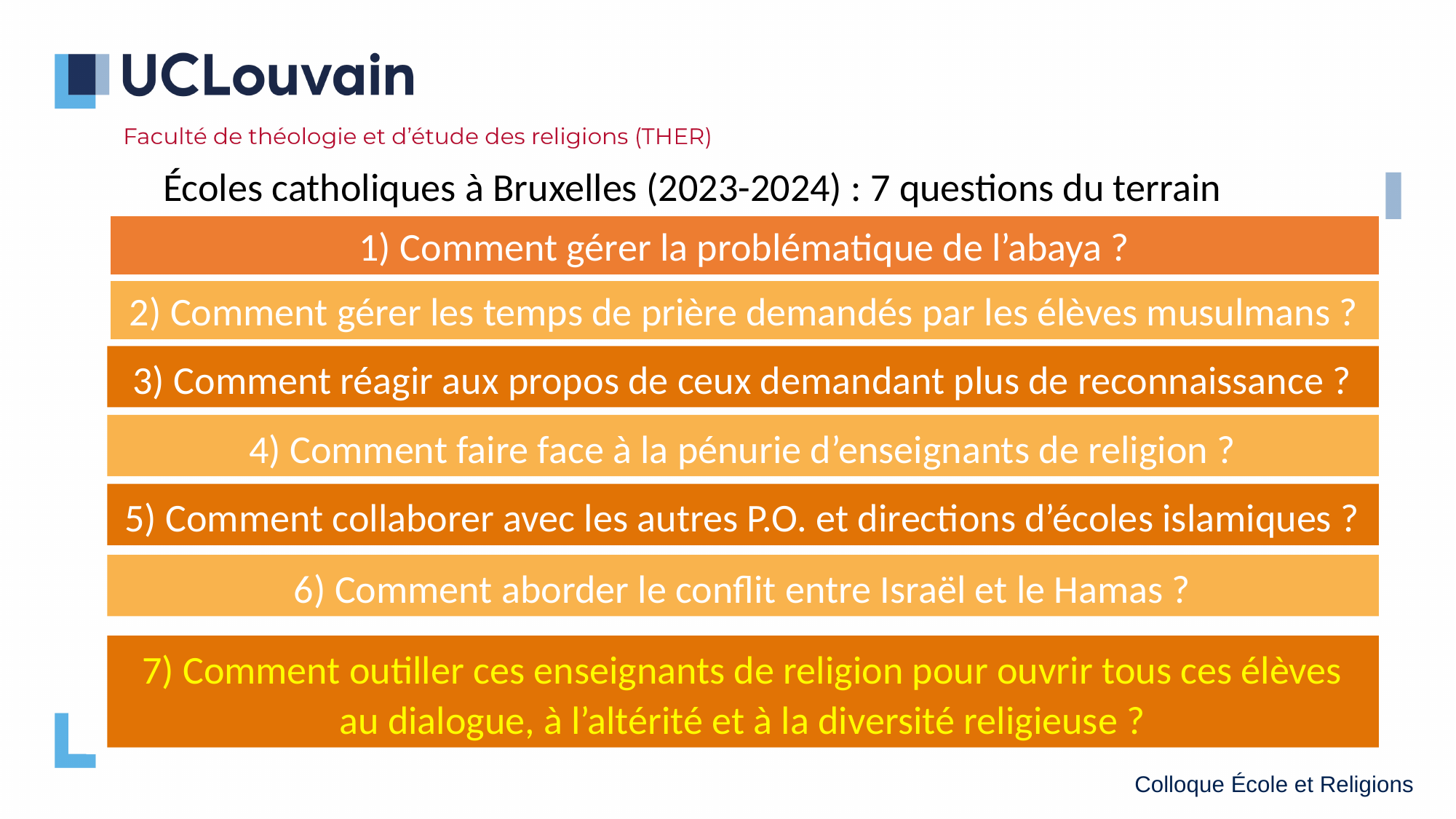

Écoles catholiques à Bruxelles (2023-2024) : 7 questions du terrain
1) Comment gérer la problématique de l’abaya ?
2) Comment gérer les temps de prière demandés par les élèves musulmans ?
3) Comment réagir aux propos de ceux demandant plus de reconnaissance ?
4) Comment faire face à la pénurie d’enseignants de religion ?
5) Comment collaborer avec les autres P.O. et directions d’écoles islamiques ?
6) Comment aborder le conflit entre Israël et le Hamas ?
7) Comment outiller ces enseignants de religion pour ouvrir tous ces élèves au dialogue, à l’altérité et à la diversité religieuse ?
Colloque École et Religions